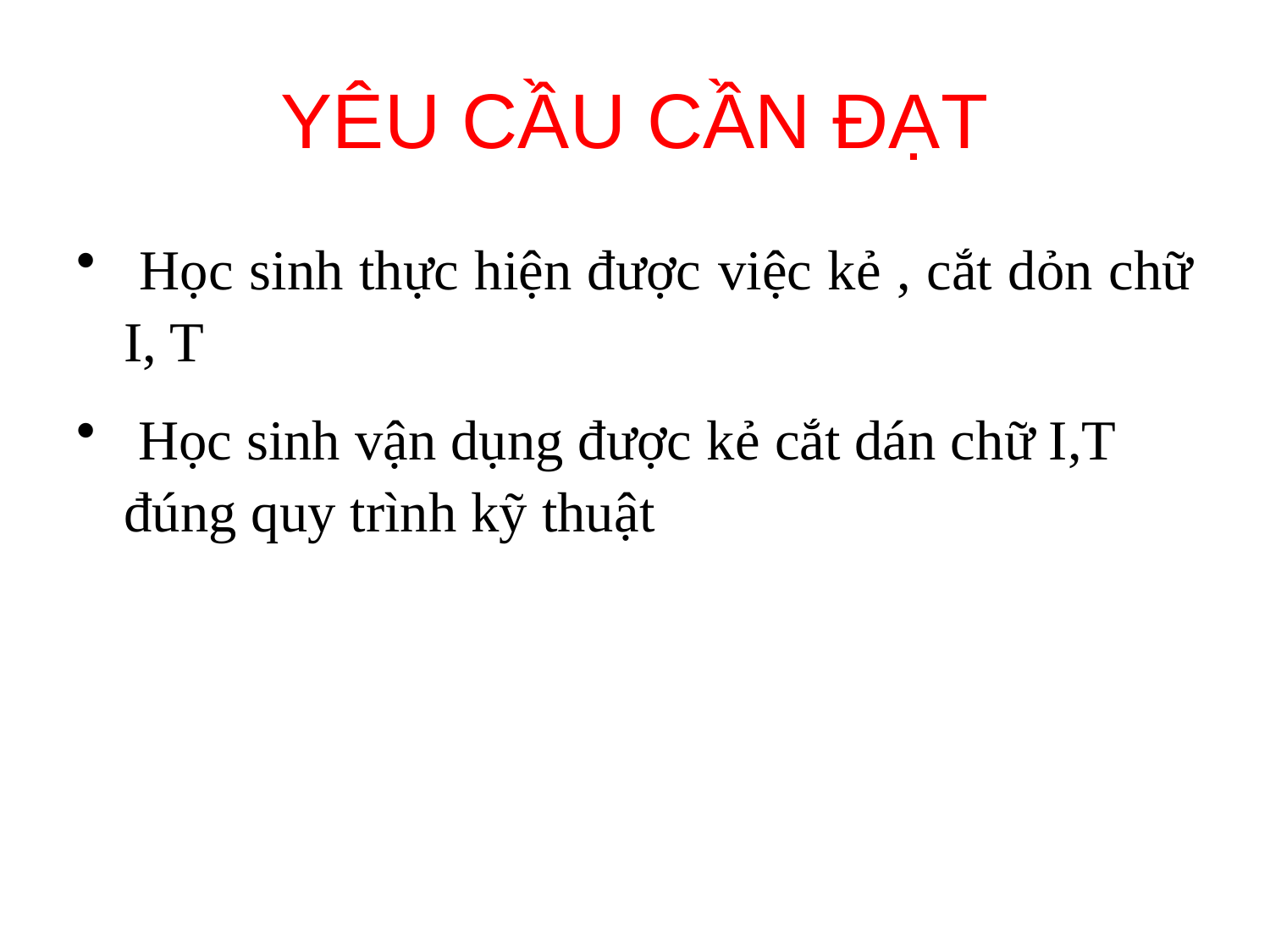

# YÊU CẦU CẦN ĐẠT
 Học sinh thực hiện được việc kẻ , cắt dỏn chữ I, T
 Học sinh vận dụng được kẻ cắt dán chữ I,T đúng quy trình kỹ thuật